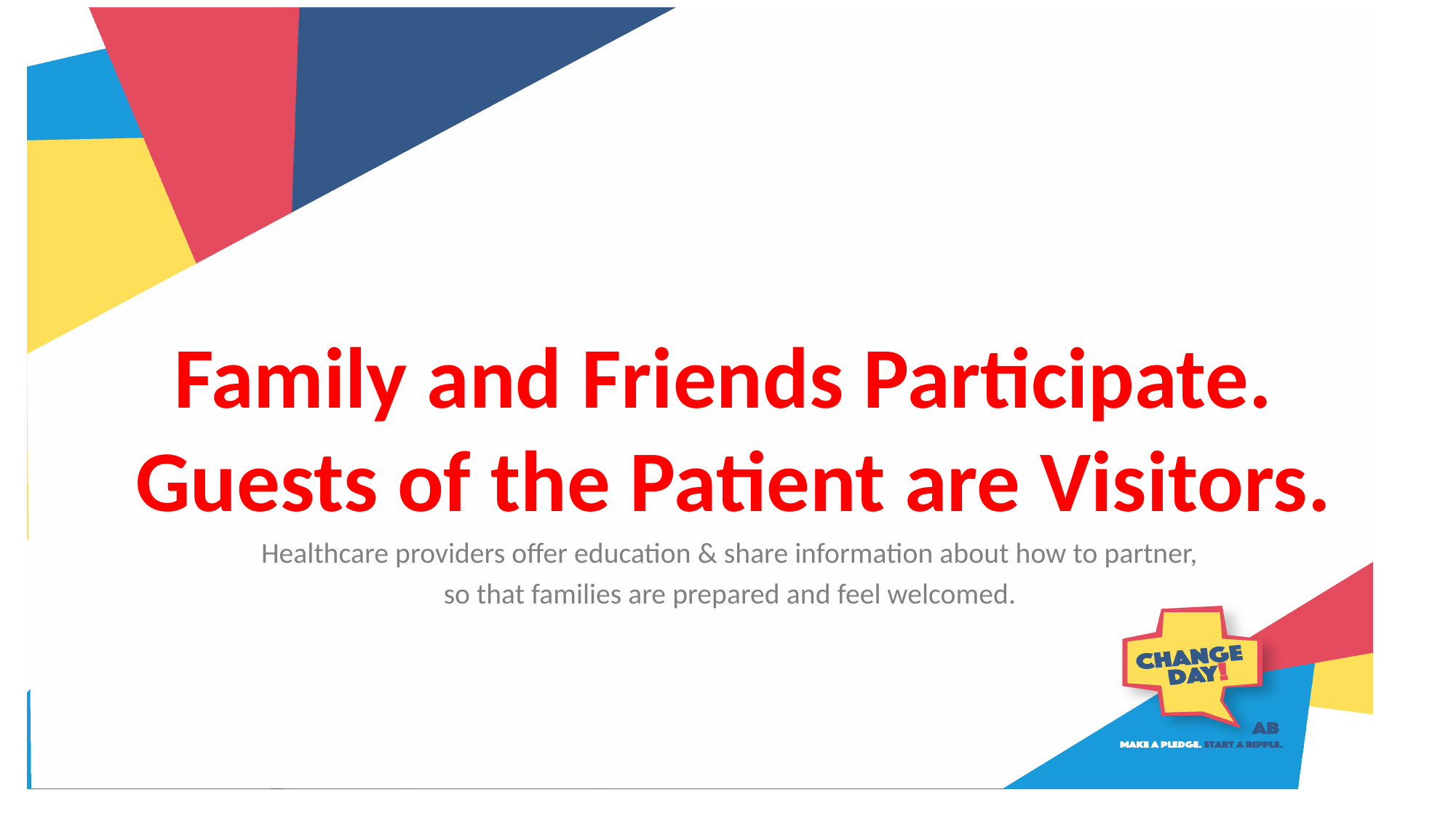

Family and Friends Participate.
Guests of the Patient are Visitors.
Healthcare providers offer education & share information about how to partner,
so that families are prepared and feel welcomed.